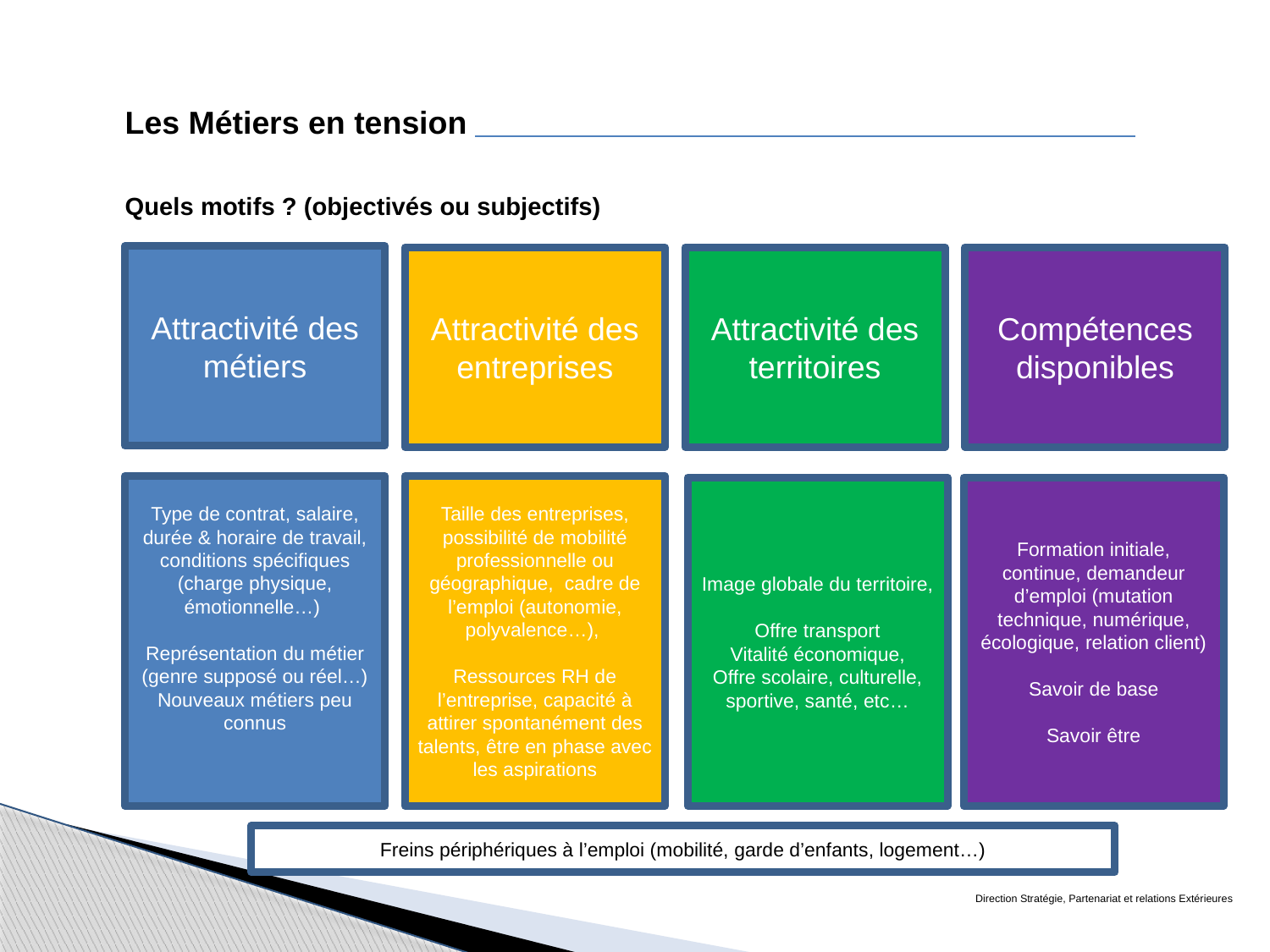

Les Métiers en tension

Quels motifs ? (objectivés ou subjectifs)

Attractivité des métiers
Attractivité des territoires
Compétences disponibles
Attractivité des entreprises
Type de contrat, salaire, durée & horaire de travail, conditions spécifiques (charge physique, émotionnelle…)

Représentation du métier (genre supposé ou réel…)
Nouveaux métiers peu connus

Taille des entreprises, possibilité de mobilité professionnelle ou géographique,  cadre de l’emploi (autonomie, polyvalence…),

Ressources RH de l’entreprise, capacité à attirer spontanément des talents, être en phase avec les aspirations
Image globale du territoire,

Offre transport
Vitalité économique,
Offre scolaire, culturelle, sportive, santé, etc…
Formation initiale, continue, demandeur d’emploi (mutation technique, numérique, écologique, relation client)

Savoir de base

Savoir être
Freins périphériques à l’emploi (mobilité, garde d’enfants, logement…)
Direction Stratégie, Partenariat et relations Extérieures